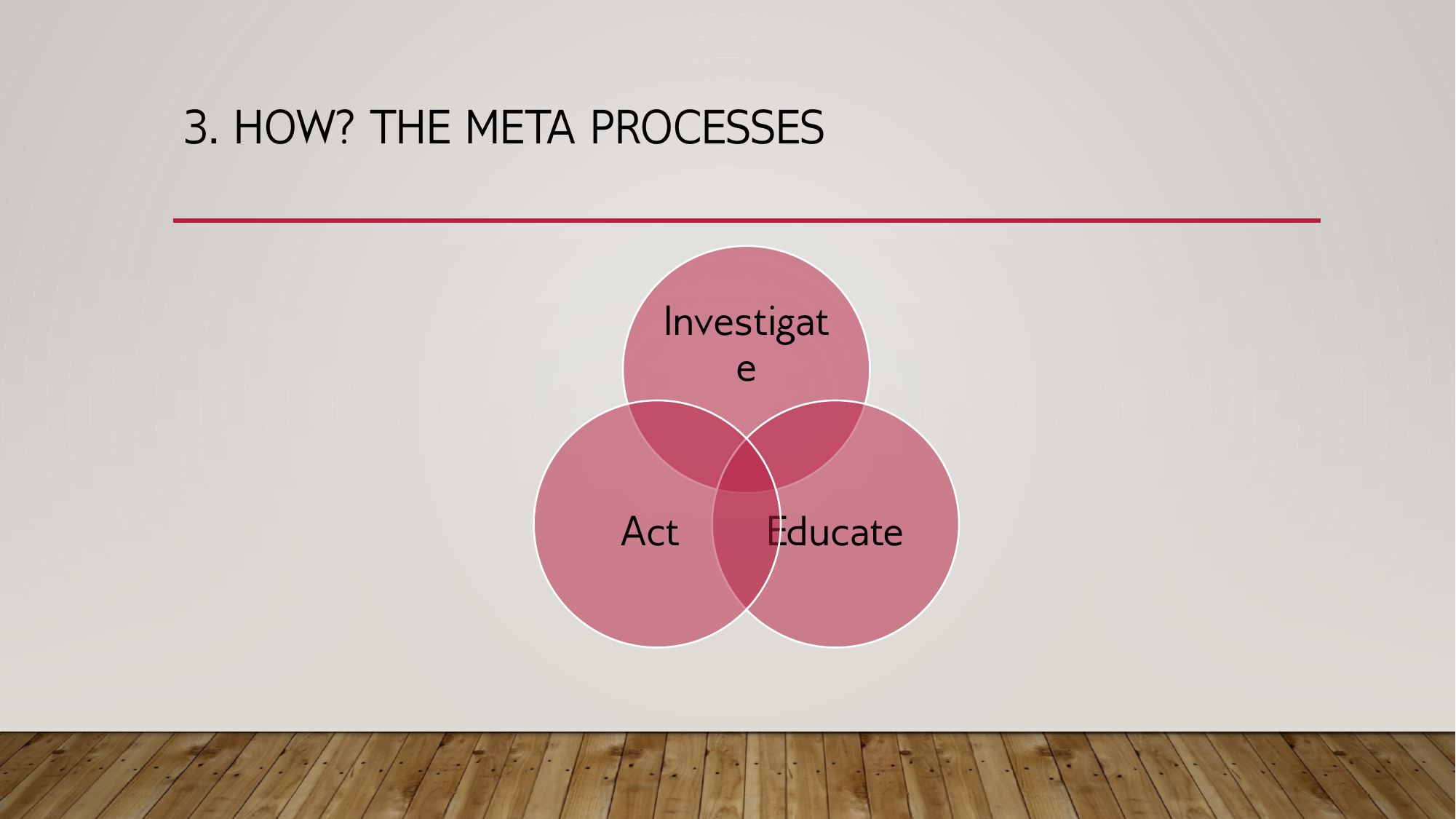

# 3. how? The meta processes
Investigate
Educate
Act